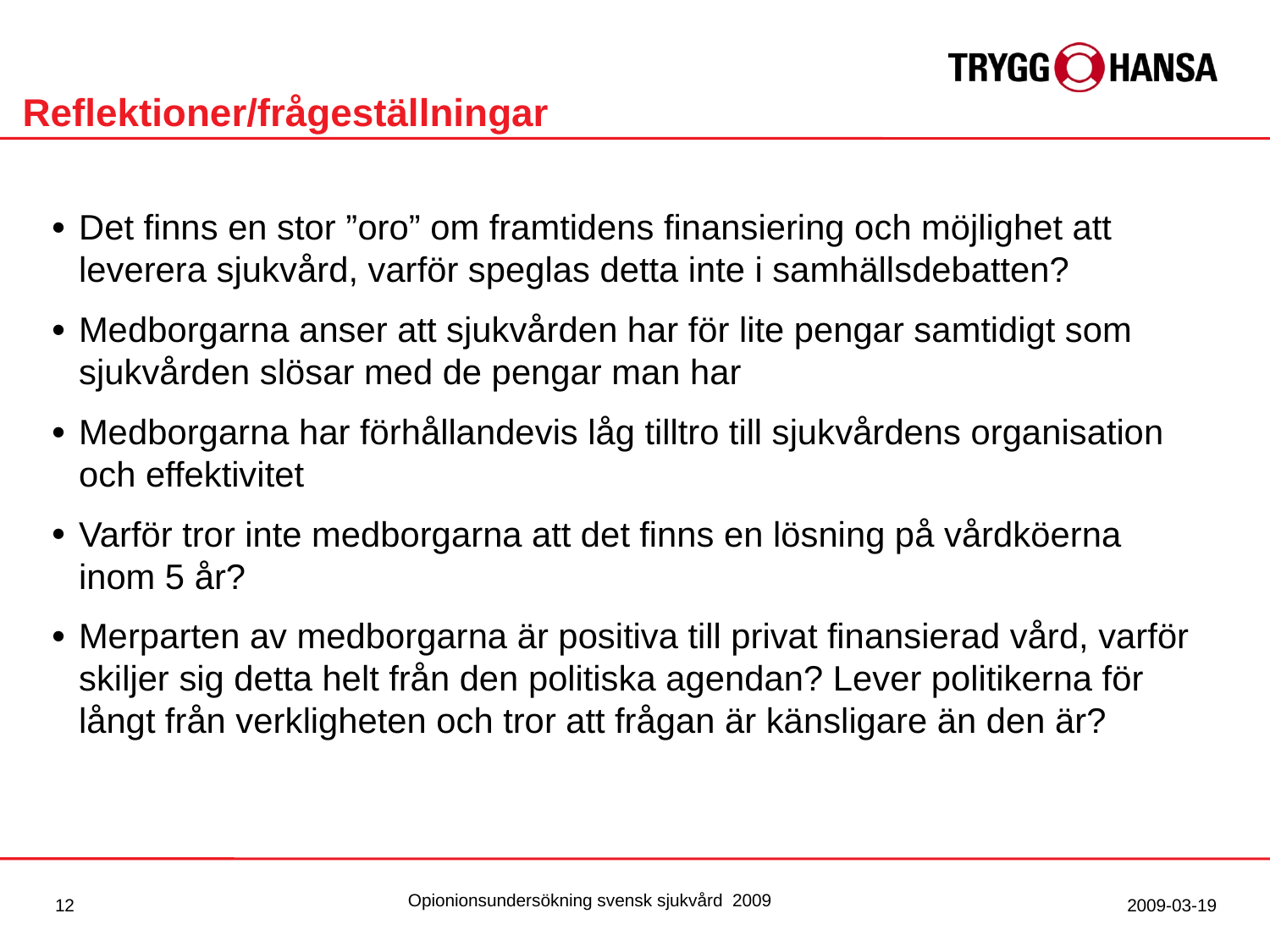

# Reflektioner/frågeställningar
Det finns en stor ”oro” om framtidens finansiering och möjlighet att leverera sjukvård, varför speglas detta inte i samhällsdebatten?
Medborgarna anser att sjukvården har för lite pengar samtidigt som sjukvården slösar med de pengar man har
Medborgarna har förhållandevis låg tilltro till sjukvårdens organisation och effektivitet
Varför tror inte medborgarna att det finns en lösning på vårdköerna inom 5 år?
Merparten av medborgarna är positiva till privat finansierad vård, varför  skiljer sig detta helt från den politiska agendan? Lever politikerna för långt från verkligheten och tror att frågan är känsligare än den är?

Opionionsundersökning svensk sjukvård  2009
12
2009-03-19